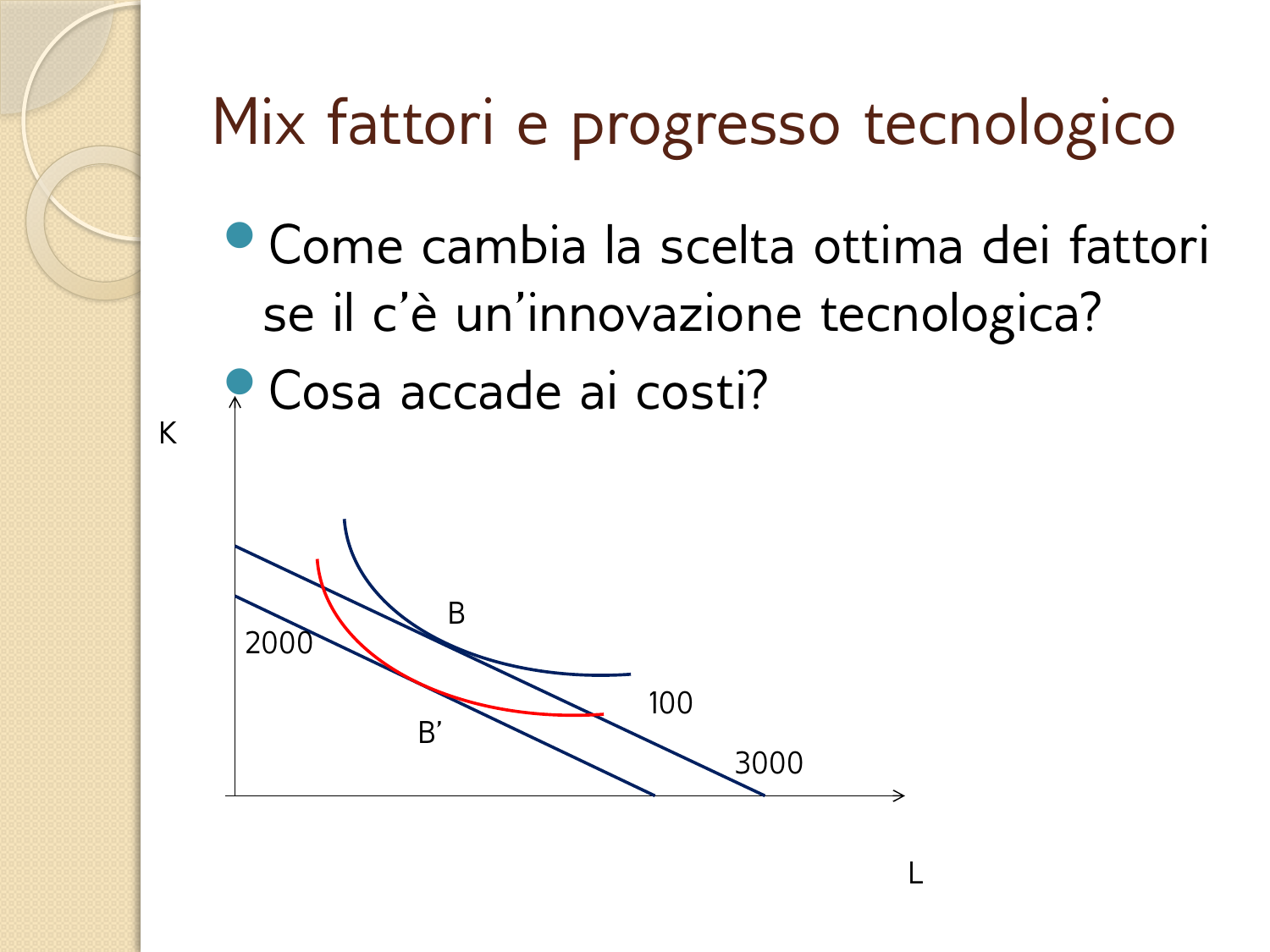

# Mix fattori e progresso tecnologico
Come cambia la scelta ottima dei fattori se il c’è un’innovazione tecnologica?
Cosa accade ai costi?

K
B
2000
100
B’
3000
L